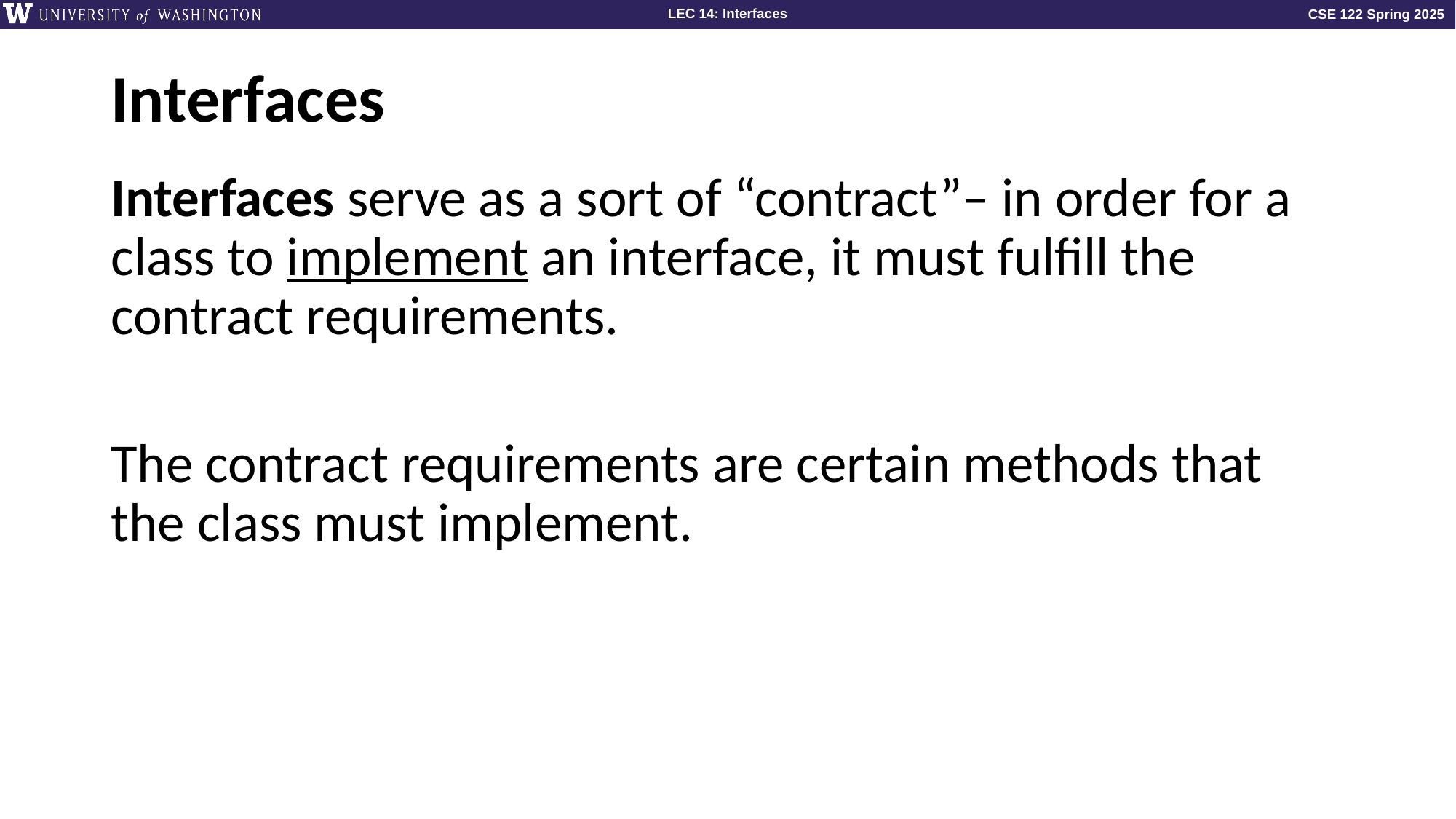

# Interfaces
Interfaces serve as a sort of “contract”– in order for a class to implement an interface, it must fulfill the contract requirements.

The contract requirements are certain methods that the class must implement.